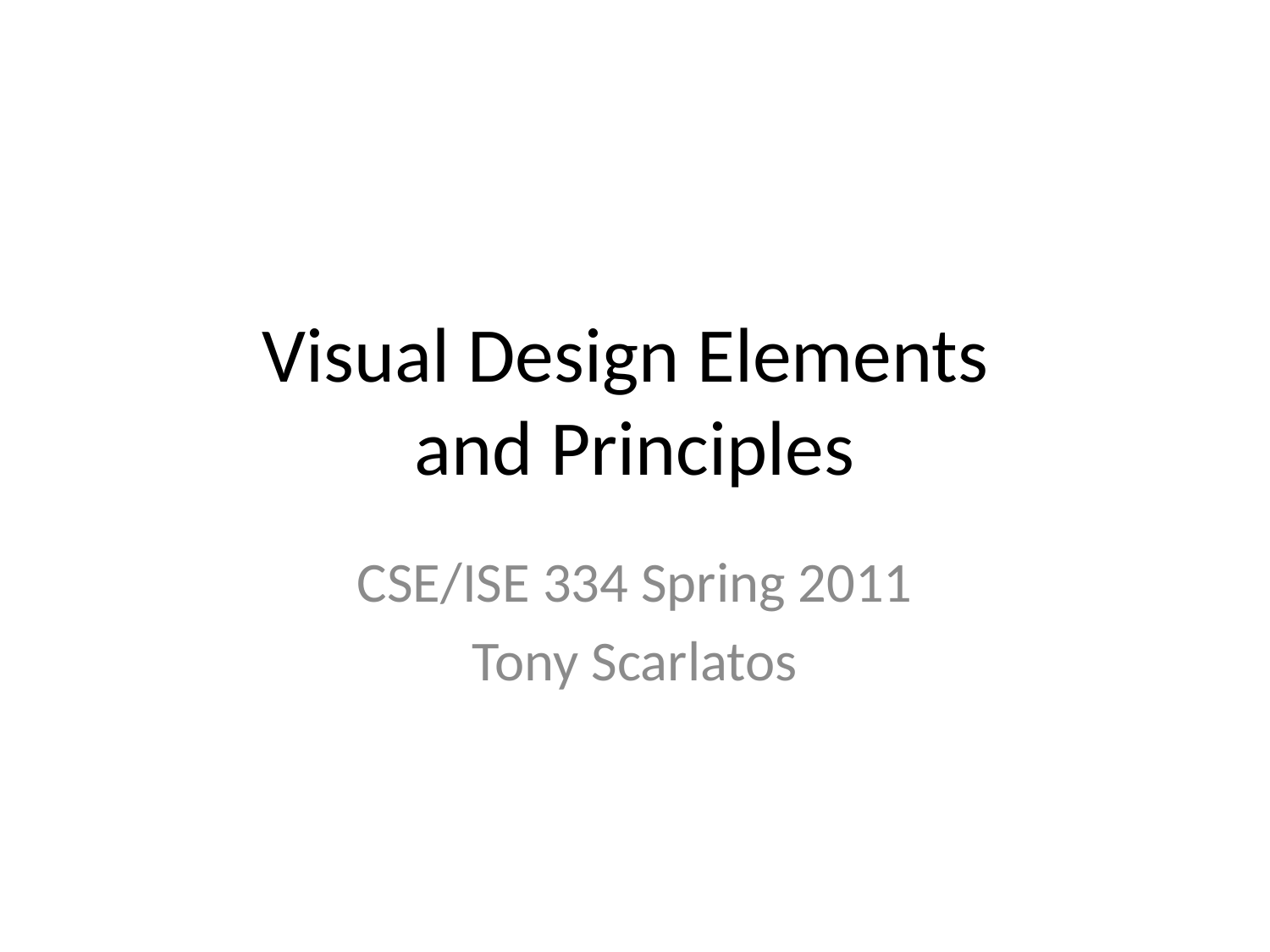

# Visual Design Elements and Principles
CSE/ISE 334 Spring 2011
Tony Scarlatos